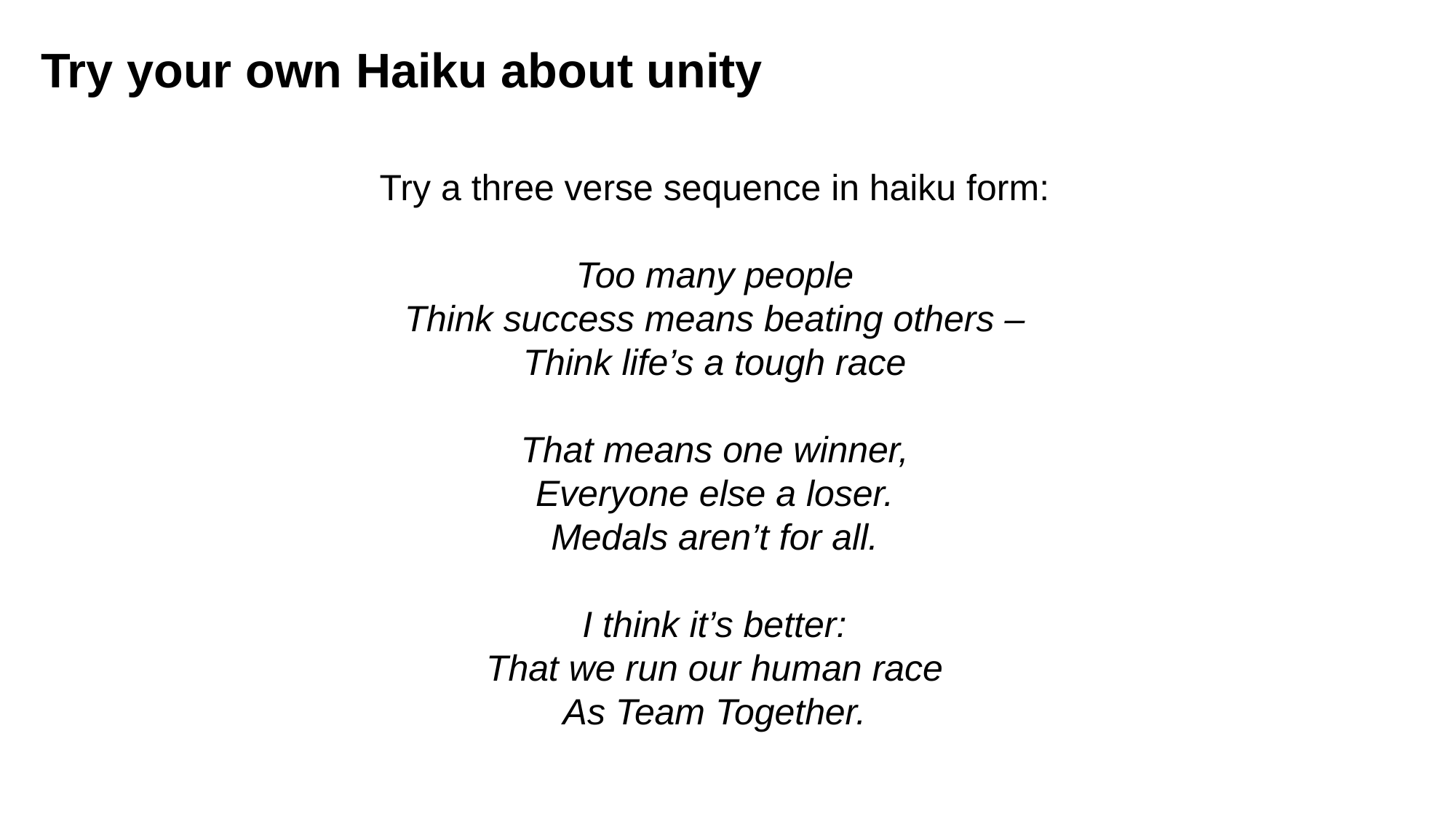

Try your own Haiku about unity
Try a three verse sequence in haiku form:

Too many people
Think success means beating others –
Think life’s a tough race

That means one winner,
Everyone else a loser.
Medals aren’t for all.

I think it’s better:
That we run our human race
As Team Together.